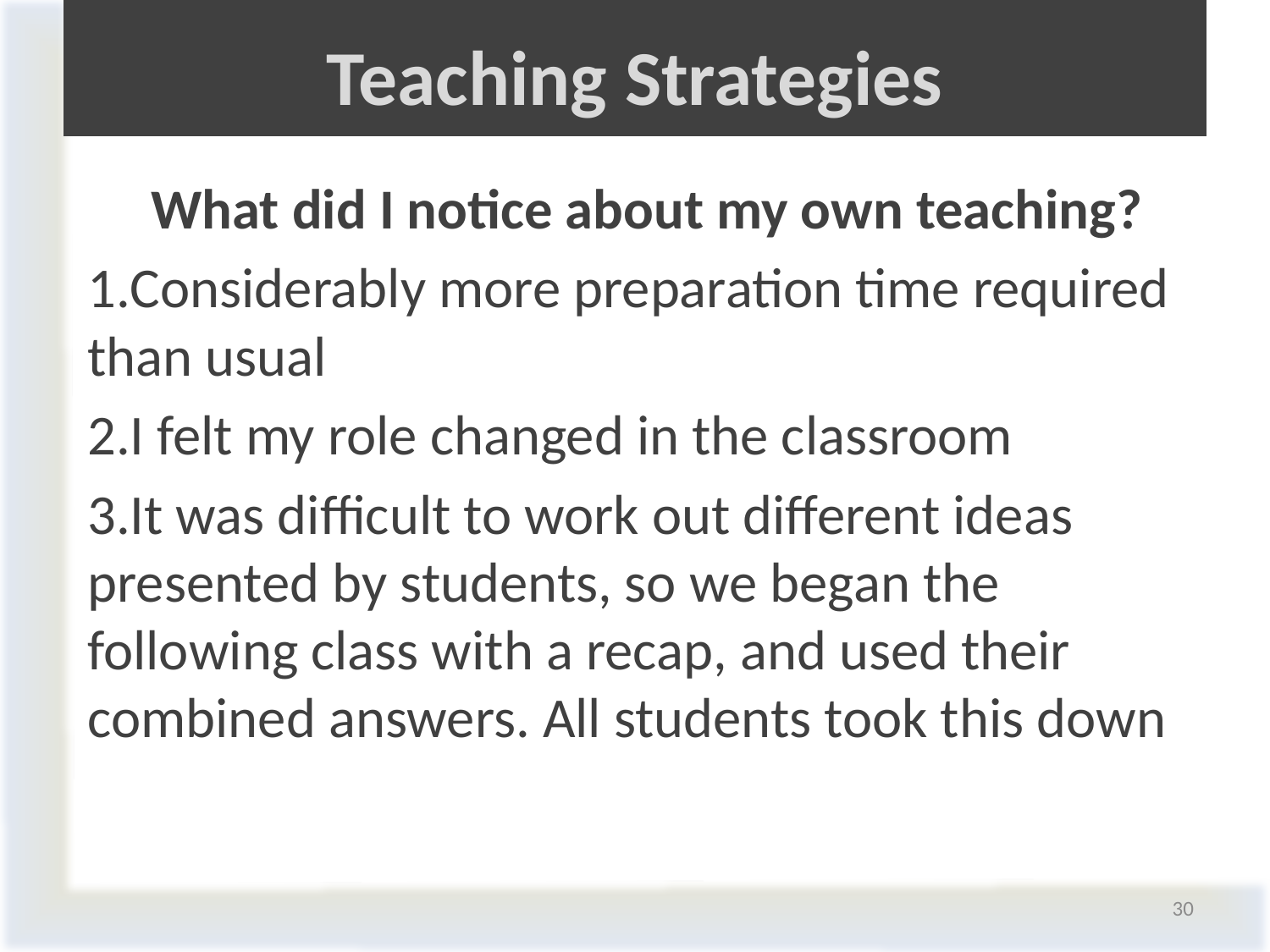

# Teaching Strategies
     What did I notice about my own teaching?
Considerably more preparation time required than usual
I felt my role changed in the classroom
It was difficult to work out different ideas presented by students, so we began the following class with a recap, and used their combined answers. All students took this down

30